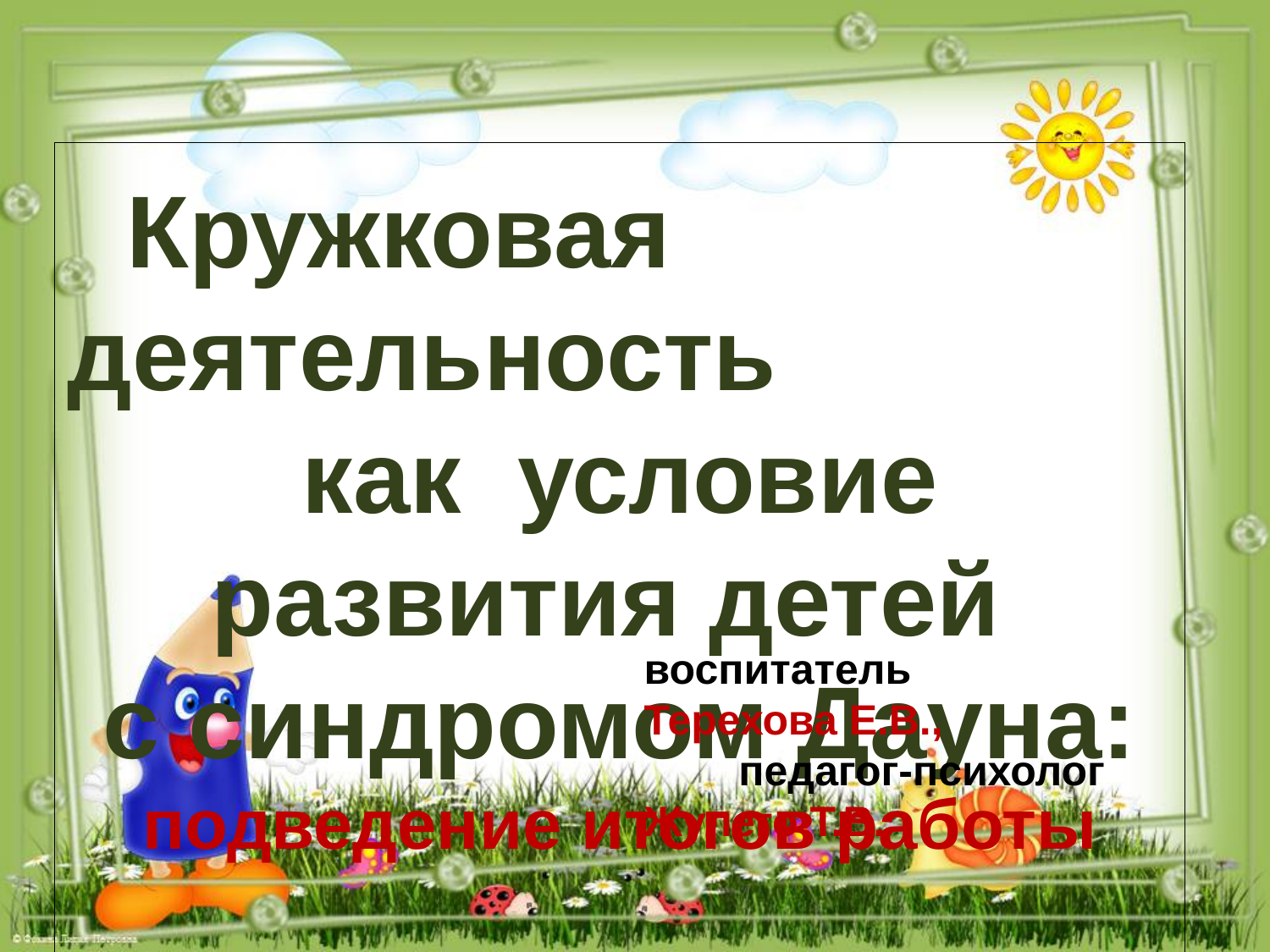

Кружковая деятельность
как  условие развития детей
с синдромом Дауна:
подведение итогов работы

воспитатель       Терехова Е.В.,                            педагог-психолог Жулего Т.В.